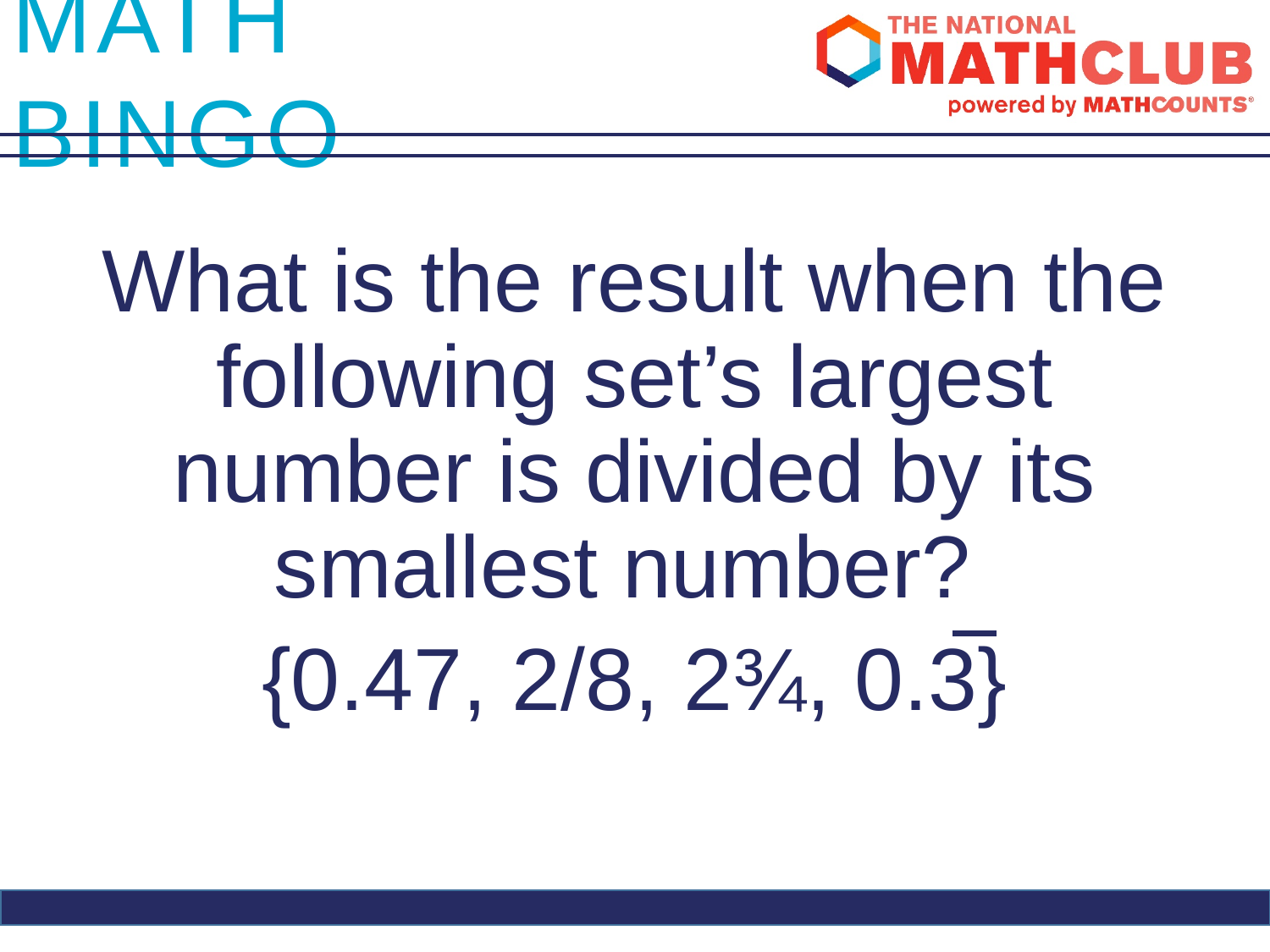

What is the result when the following set’s largest number is divided by its smallest number?
{0.47, 2/8, 2¾, 0.3}